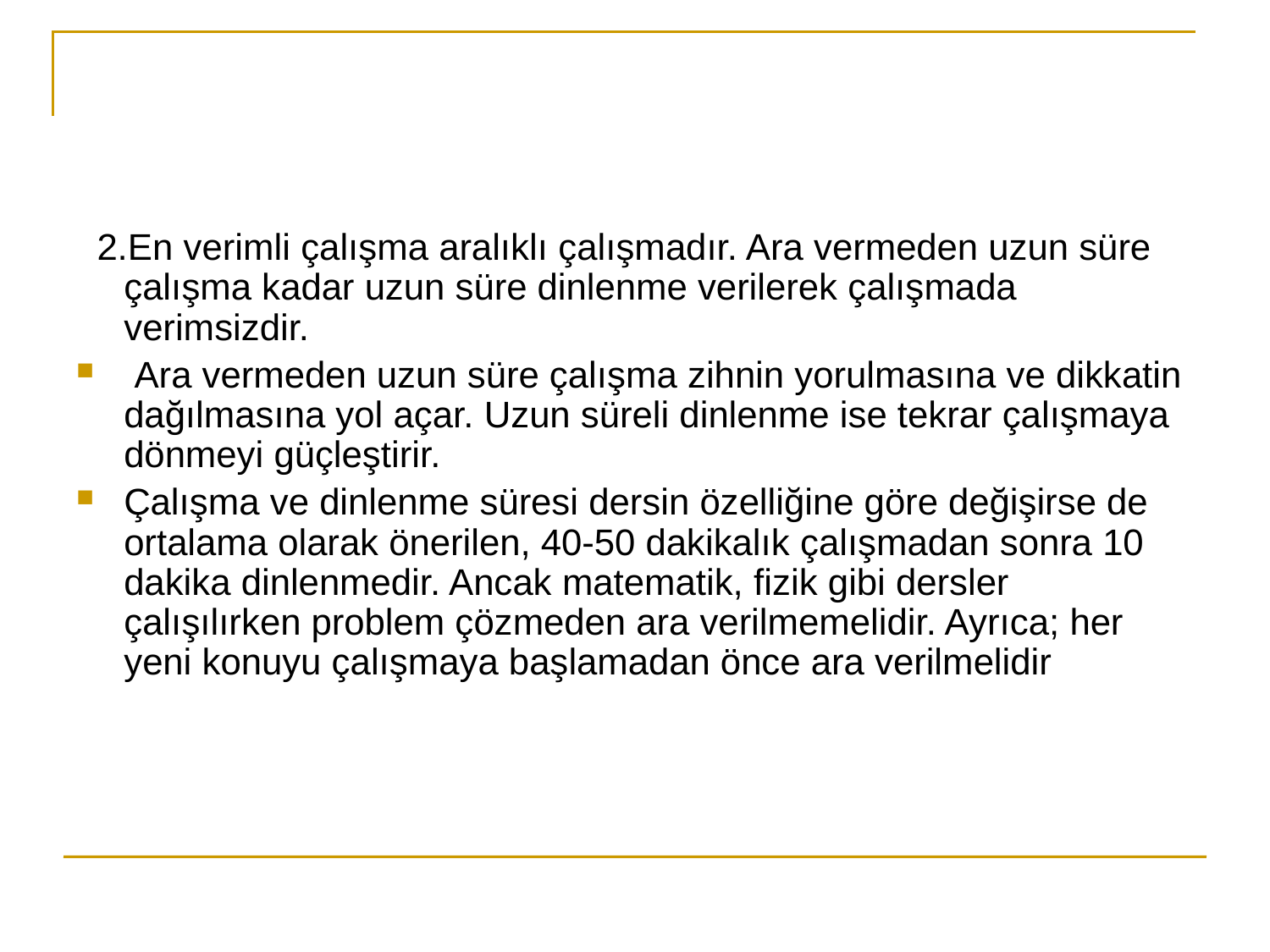

#
  2.En verimli çalışma aralıklı çalışmadır. Ara vermeden uzun süre çalışma kadar uzun süre dinlenme verilerek çalışmada verimsizdir.
 Ara vermeden uzun süre çalışma zihnin yorulmasına ve dikkatin dağılmasına yol açar. Uzun süreli dinlenme ise tekrar çalışmaya dönmeyi güçleştirir.
Çalışma ve dinlenme süresi dersin özelliğine göre değişirse de ortalama olarak önerilen, 40-50 dakikalık çalışmadan sonra 10 dakika dinlenmedir. Ancak matematik, fizik gibi dersler çalışılırken problem çözmeden ara verilmemelidir. Ayrıca; her yeni konuyu çalışmaya başlamadan önce ara verilmelidir